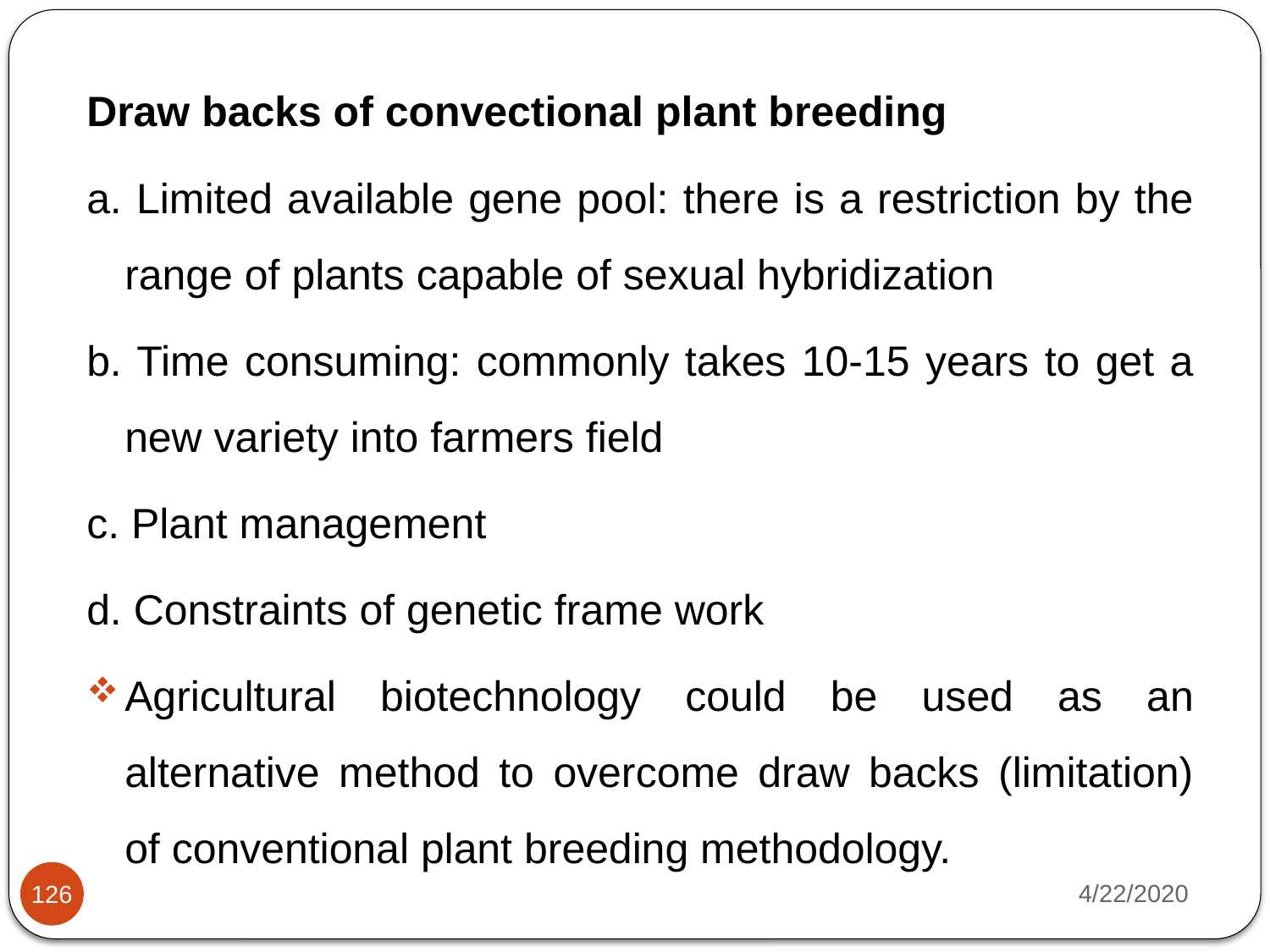

Draw backs of convectional plant breeding
a. Limited available gene pool: there is a restriction by the range of plants capable of sexual hybridization
b. Time consuming: commonly takes 10-15 years to get a new variety into farmers field
c. Plant management
d. Constraints of genetic frame work
Agricultural biotechnology could be used as an alternative method to overcome draw backs (limitation) of conventional plant breeding methodology.

4/22/2020
126